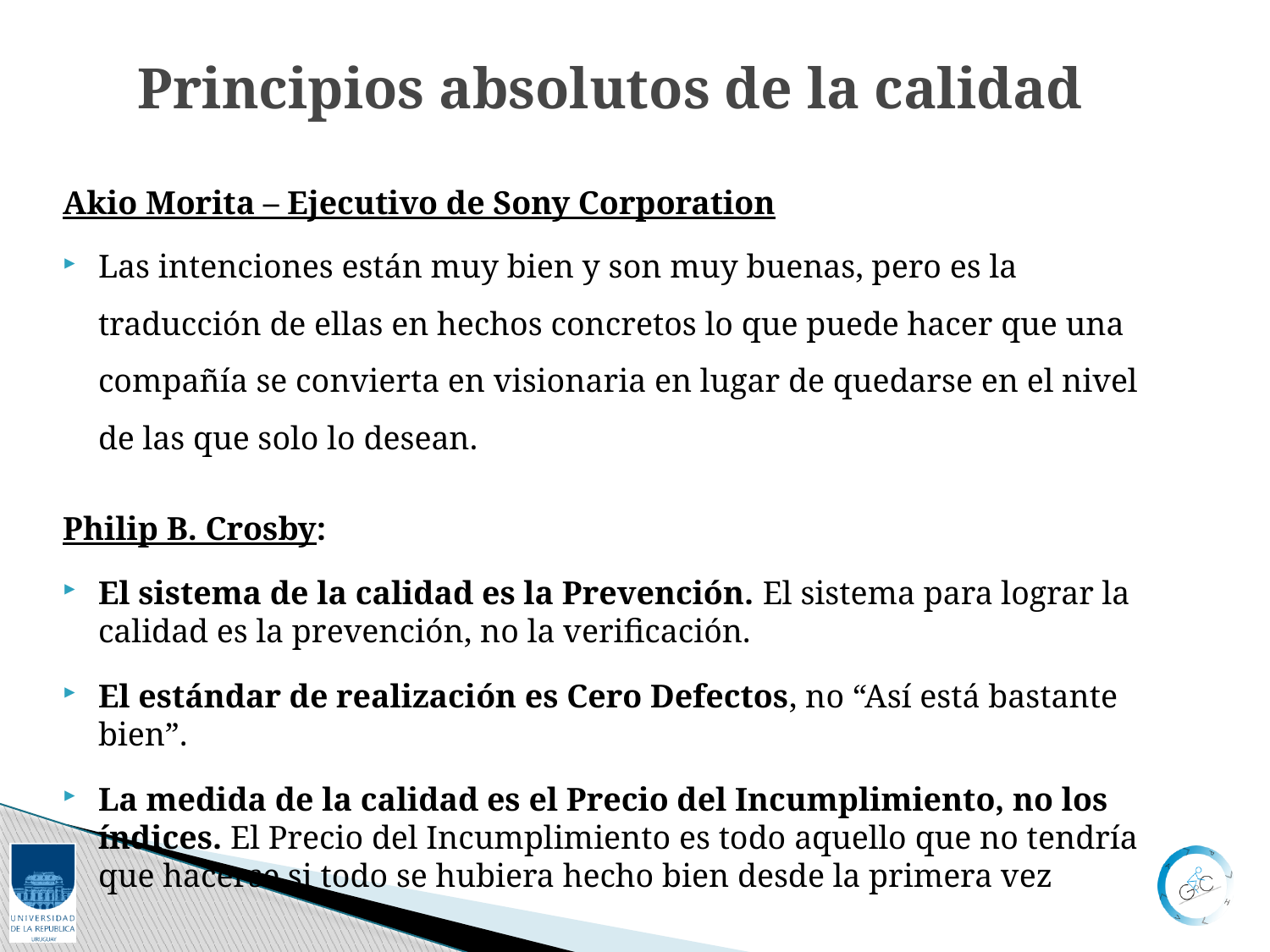

Principios absolutos de la calidad
Akio Morita – Ejecutivo de Sony Corporation
Las intenciones están muy bien y son muy buenas, pero es la traducción de ellas en hechos concretos lo que puede hacer que una compañía se convierta en visionaria en lugar de quedarse en el nivel de las que solo lo desean.

Philip B. Crosby:

El sistema de la calidad es la Prevención. El sistema para lograr la calidad es la prevención, no la verificación.

El estándar de realización es Cero Defectos, no “Así está bastante bien”.

La medida de la calidad es el Precio del Incumplimiento, no los índices. El Precio del Incumplimiento es todo aquello que no tendría que hacerse si todo se hubiera hecho bien desde la primera vez